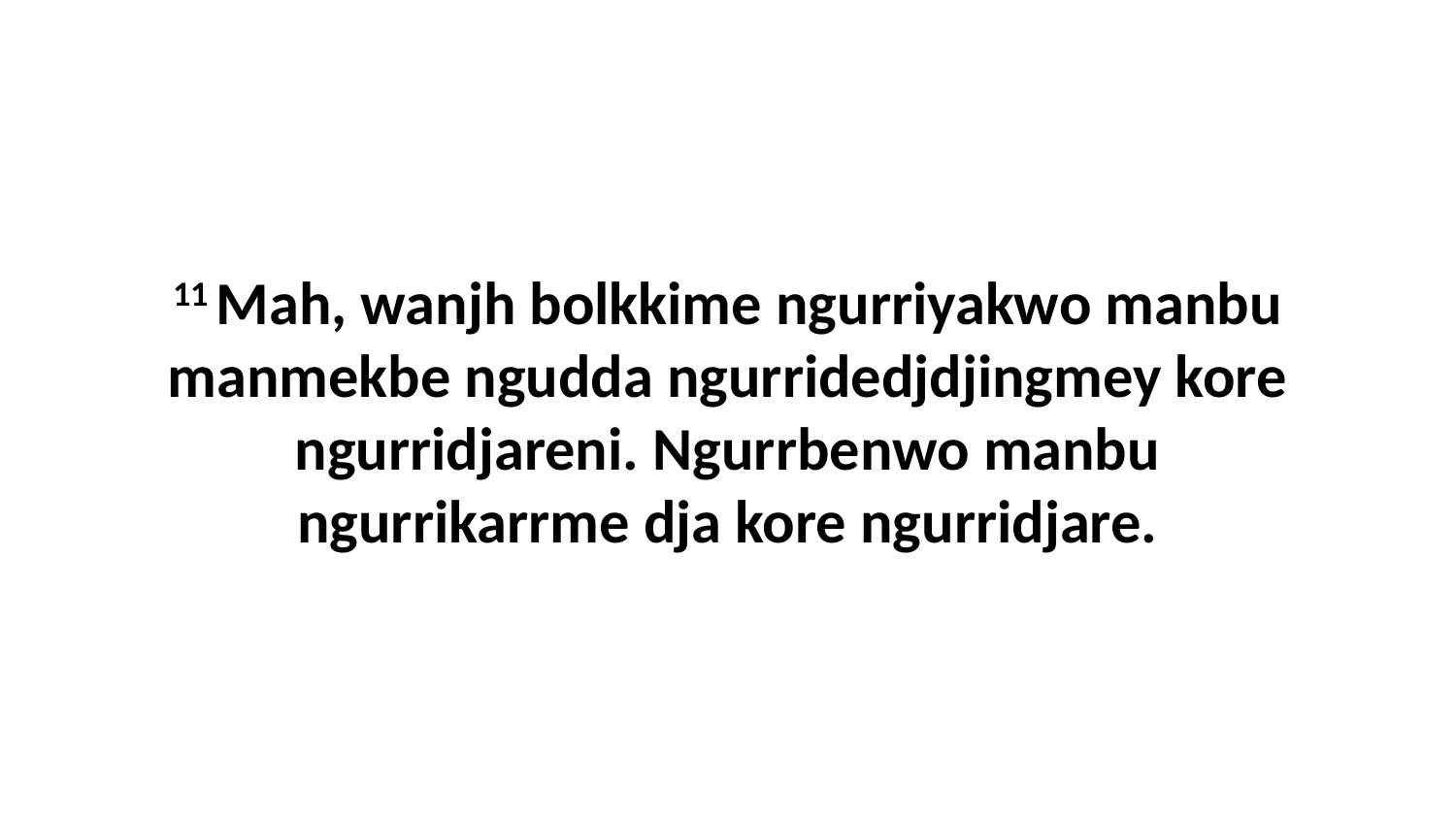

11 Mah, wanjh bolkkime ngurriyakwo manbu manmekbe ngudda ngurridedjdjingmey kore ngurridjareni. Ngurrbenwo manbu ngurrikarrme dja kore ngurridjare.